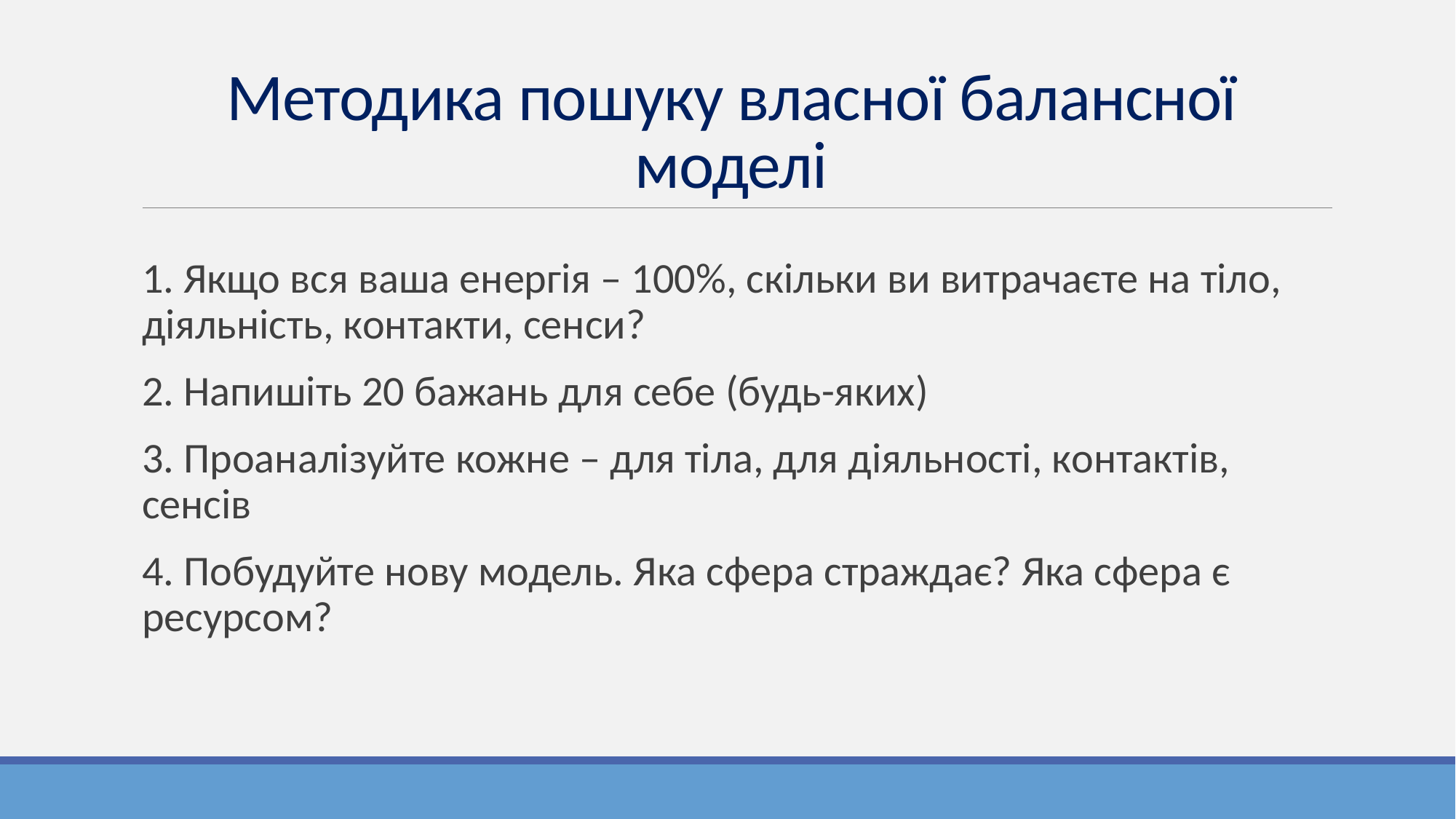

# Методика пошуку власної балансної моделі
1. Якщо вся ваша енергія – 100%, скільки ви витрачаєте на тіло, діяльність, контакти, сенси?
2. Напишіть 20 бажань для себе (будь-яких)
3. Проаналізуйте кожне – для тіла, для діяльності, контактів, сенсів
4. Побудуйте нову модель. Яка сфера страждає? Яка сфера є ресурсом?